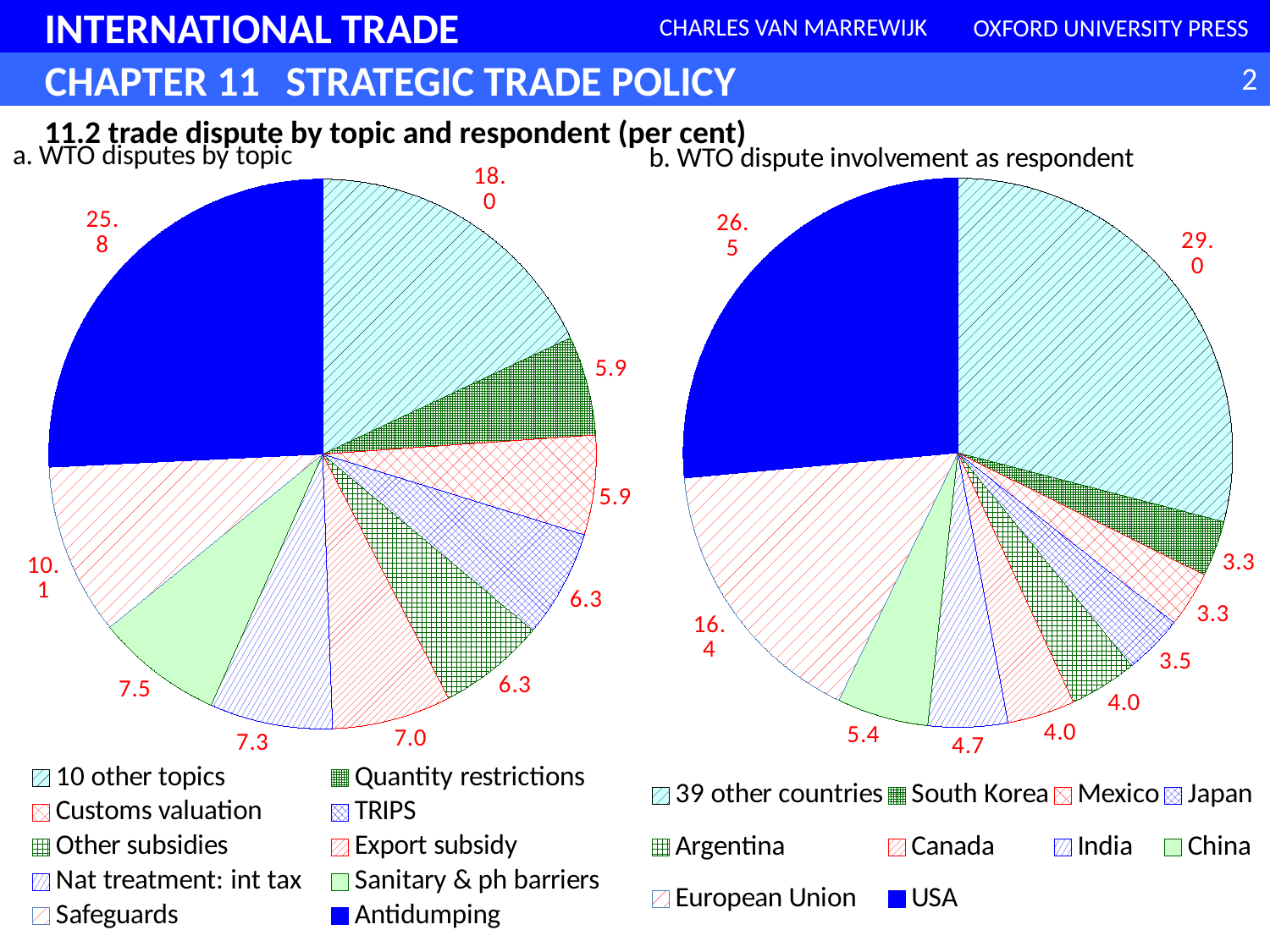

### Chart: a. WTO disputes by topic

| Category |  |
|---|---|
| 10 other topics | 18.0327868852459 |
| Quantity restrictions | 5.85480093676815 |
| Customs valuation | 5.85480093676815 |
| TRIPS | 6.323185011709602 |
| Other subsidies | 6.323185011709602 |
| Export subsidy | 7.02576112412178 |
| Nat treatment: int tax | 7.259953161592506 |
| Sanitary & ph barriers | 7.494145199063232 |
| Safeguards | 10.070257611241217 |
| Antidumping | 25.761124121779858 |
11.2 trade dispute by topic and respondent (per cent)

### Chart: b. WTO dispute involvement as respondent

| Category |  |
|---|---|
| 39 other countries | 29.039812646370017 |
| South Korea | 3.278688524590164 |
| Mexico | 3.278688524590164 |
| Japan | 3.51288056206089 |
| Argentina | 3.981264637002342 |
| Canada | 3.981264637002342 |
| India | 4.68384074941452 |
| China | 5.386416861826698 |
| European Union | 16.39344262295082 |
| USA | 26.463700234192036 |